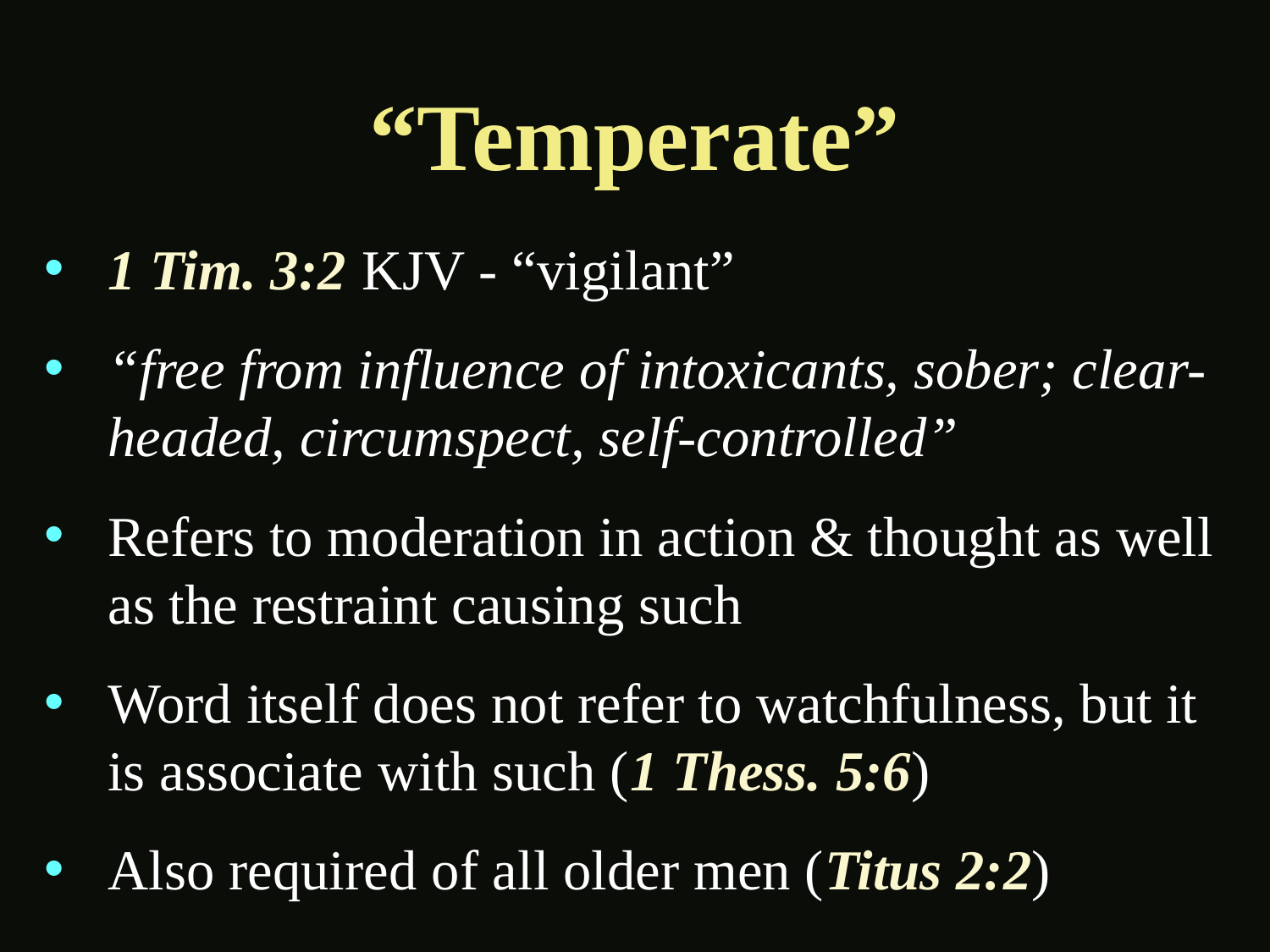

# “Temperate”
1 Tim. 3:2	KJV - “vigilant”
“free from influence of intoxicants, sober; clear-headed, circumspect, self-controlled”
Refers to moderation in action & thought as well as the restraint causing such
Word itself does not refer to watchfulness, but it is associate with such (1 Thess. 5:6)
Also required of all older men (Titus 2:2)